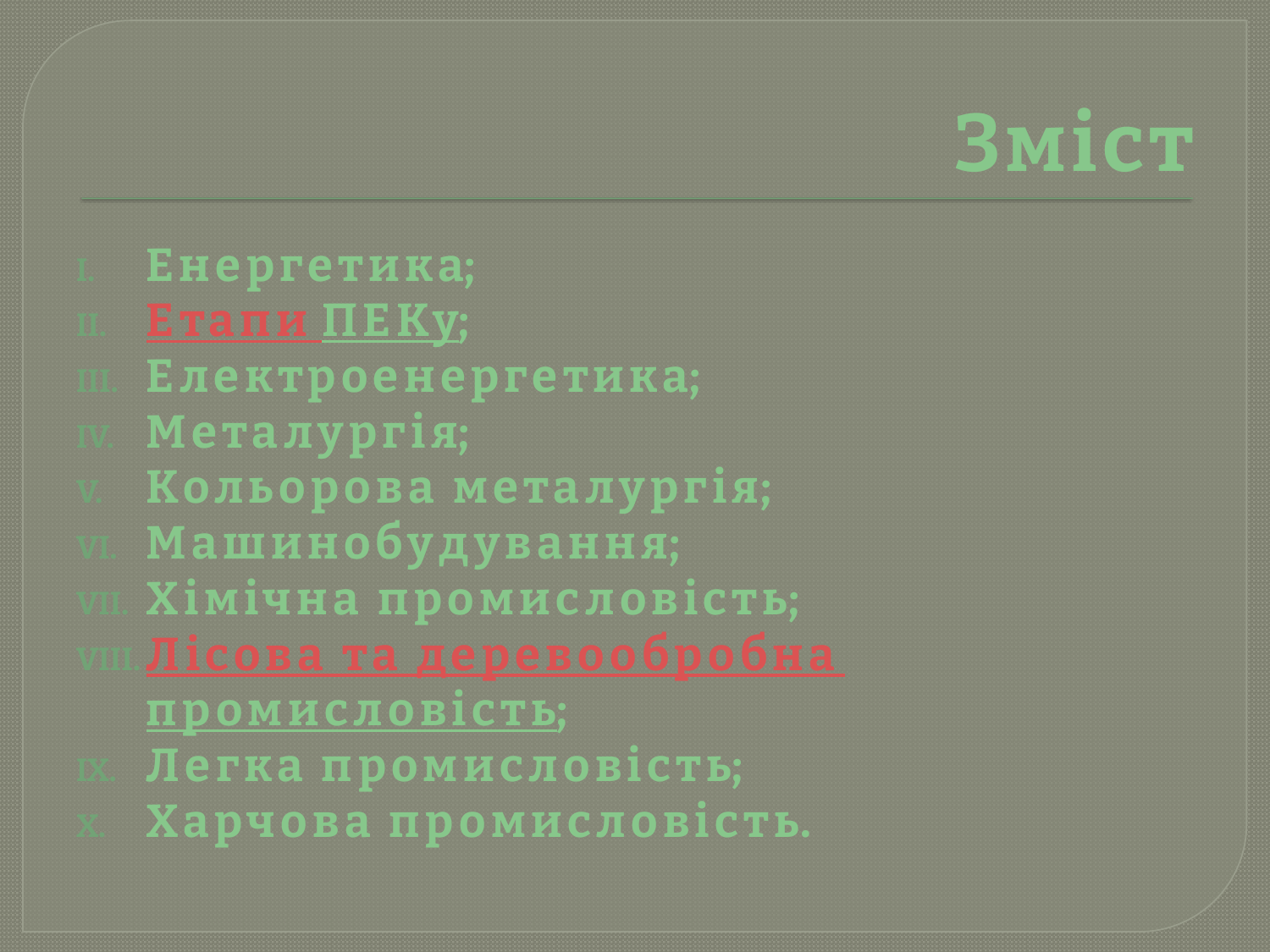

# Зміст
Енергетика;
Етапи ПЕКу;
Електроенергетика;
Металургія;
Кольорова металургія;
Машинобудування;
Хімічна промисловість;
Лісова та деревообробна промисловість;
Легка промисловість;
Харчова промисловість.